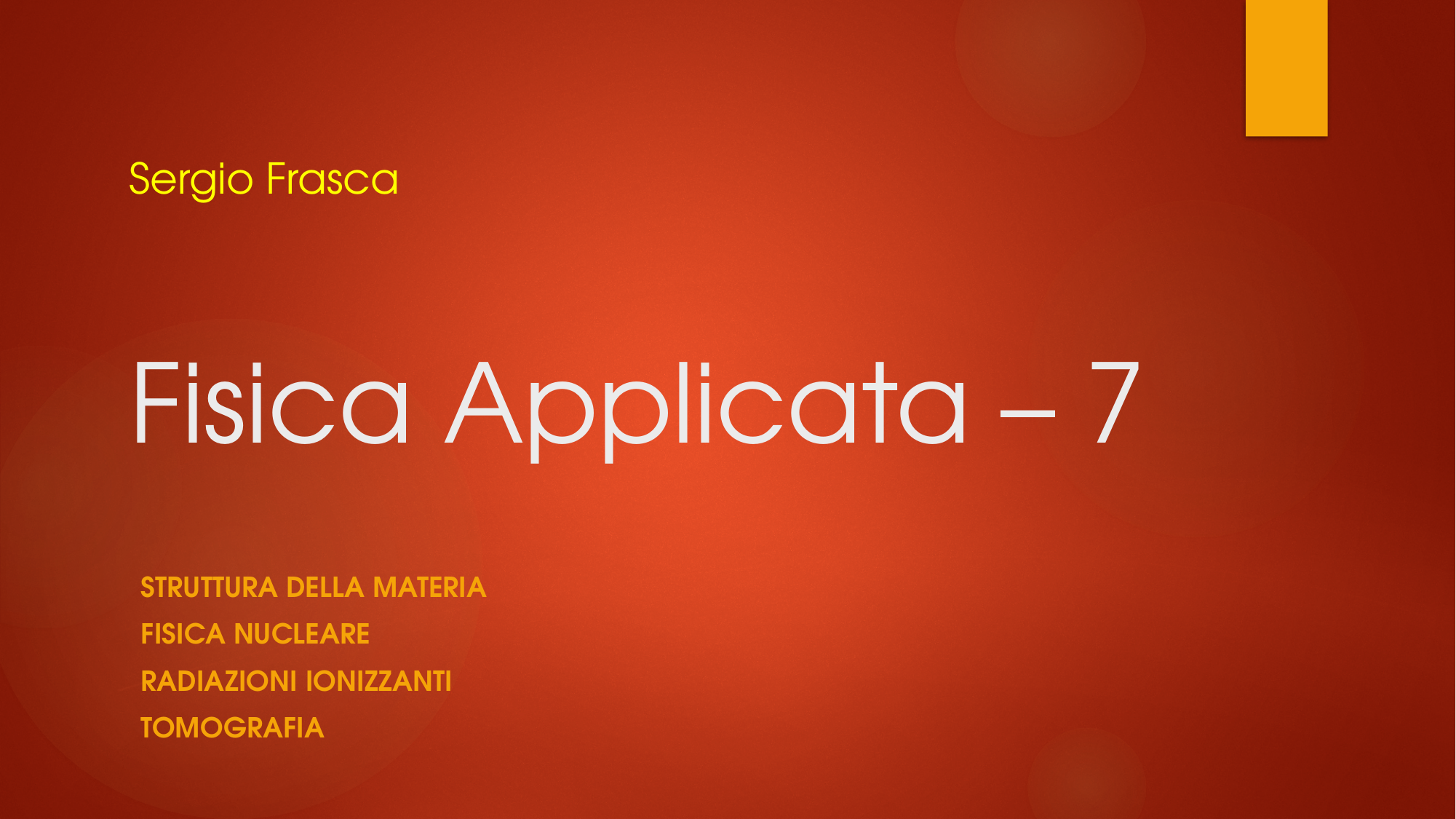

# Sergio Frasca Fisica Applicata – 7
Struttura della Materia
Fisica nucleare
Radiazioni ionizzanti
Tomografia